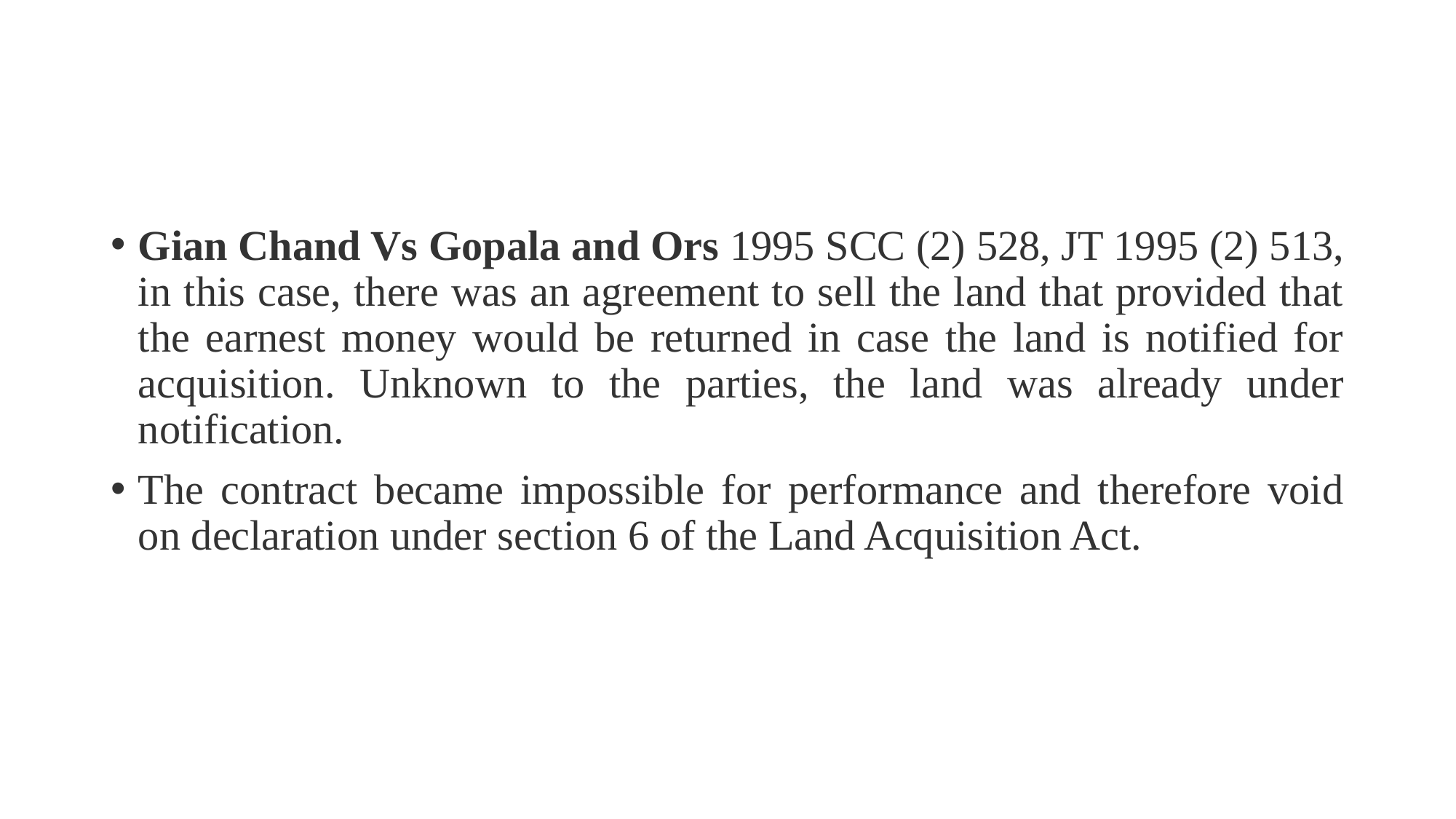

#
Gian Chand Vs Gopala and Ors 1995 SCC (2) 528, JT 1995 (2) 513, in this case, there was an agreement to sell the land that provided that the earnest money would be returned in case the land is notified for acquisition. Unknown to the parties, the land was already under notification.
The contract became impossible for performance and therefore void on declaration under section 6 of the Land Acquisition Act.